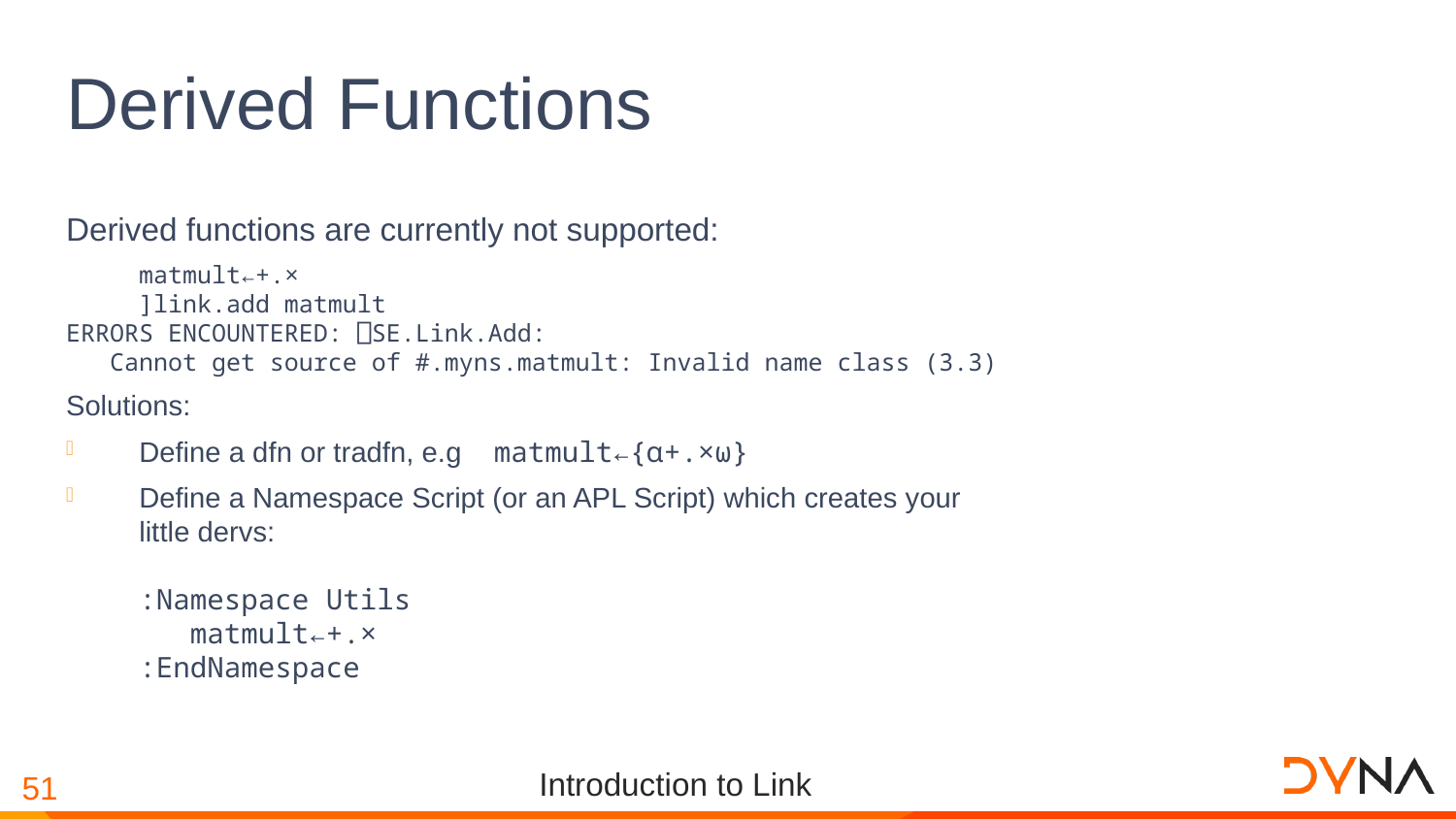

# Derived Functions
Derived functions are currently not supported:
     matmult←+.×
     ]link.add matmult
ERRORS ENCOUNTERED: ⎕SE.Link.Add:
   Cannot get source of #.myns.matmult: Invalid name class (3.3)
Solutions:
Define a dfn or tradfn, e.g    matmult←{⍺+.×⍵}
Define a Namespace Script (or an APL Script) which creates your little dervs:
:Namespace Utils
   matmult←+.×
:EndNamespace